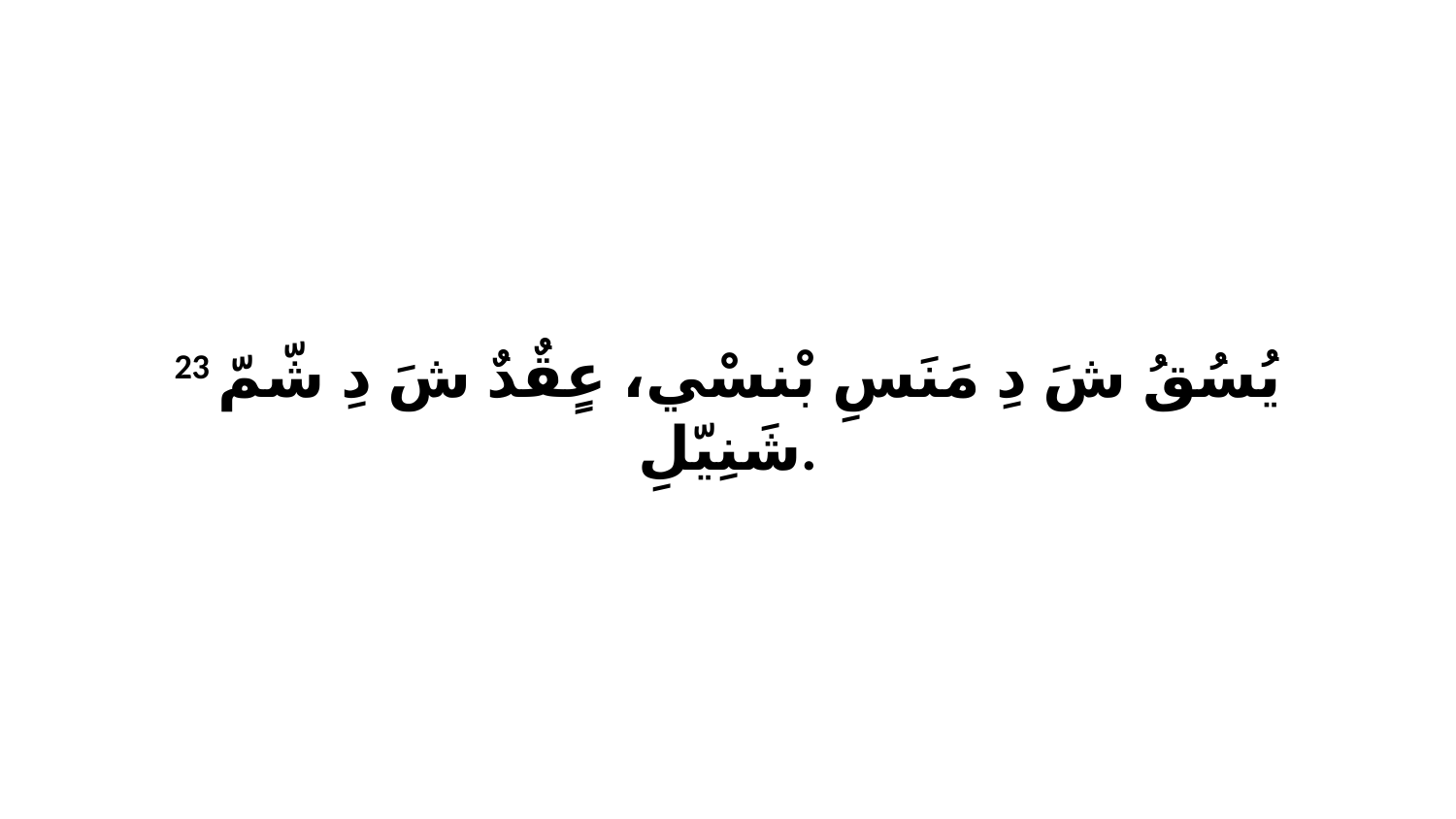

23 يُسُقُ شَ دِ مَنَسِ بْنسْي، عٍقٌدٌ شَ دِ شّمّ شَنِيّلِ.